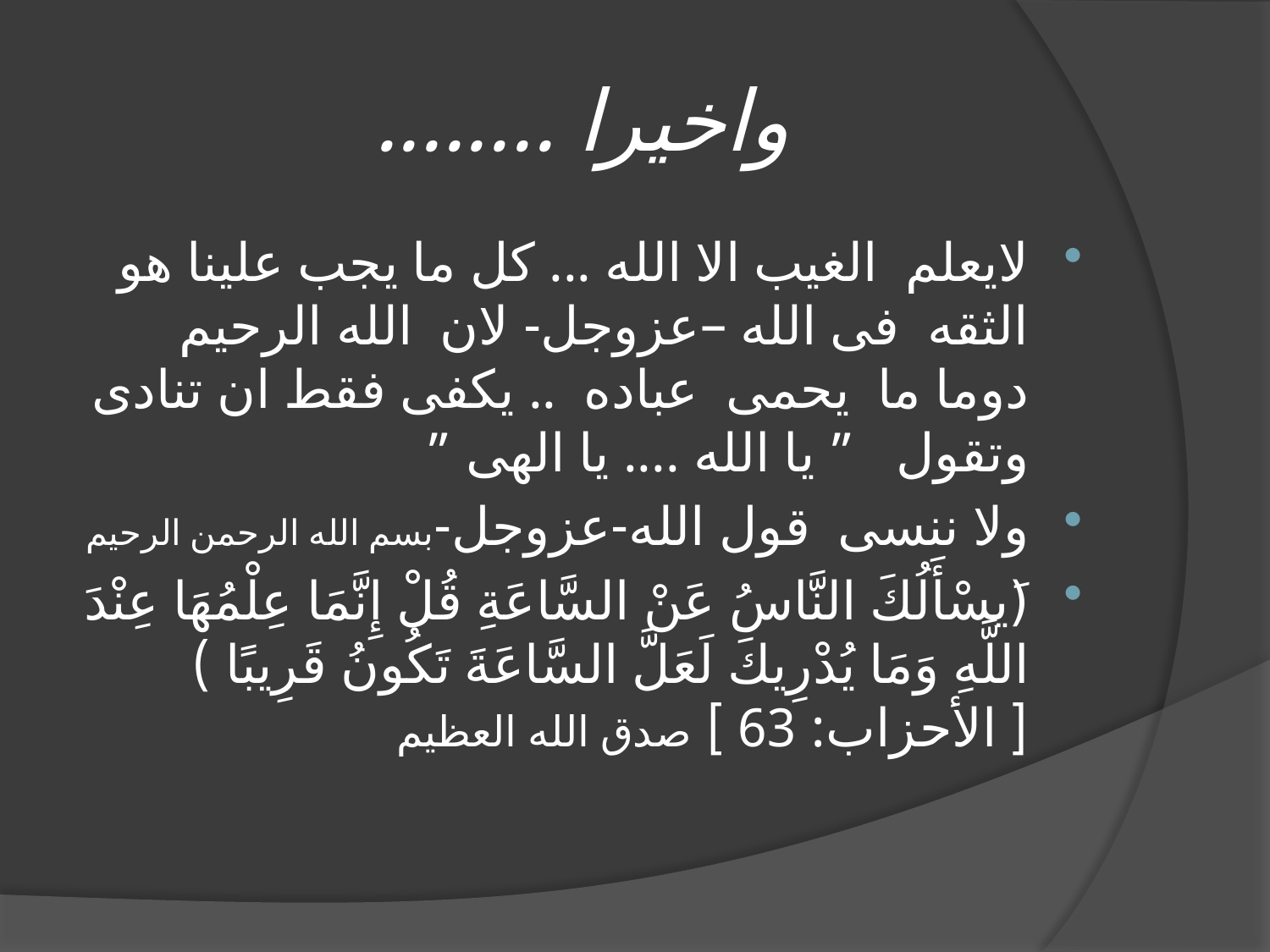

# واخيرا ........
لايعلم  الغيب الا الله ... كل ما يجب علينا هو الثقه  فى الله –عزوجل- لان  الله الرحيم  دوما ما  يحمى  عباده  .. يكفى فقط ان تنادى  وتقول   ” يا الله .... يا الهى ”
ولا ننسى  قول الله-عزوجل-بسم الله الرحمن الرحيم
(َيسْأَلُكَ النَّاسُ عَنْ السَّاعَةِ قُلْ إِنَّمَا عِلْمُهَا عِنْدَ اللَّهِ وَمَا يُدْرِيكَ لَعَلَّ السَّاعَةَ تَكُونُ قَرِيبًا ) [ الأحزاب: 63 ] صدق الله العظيم